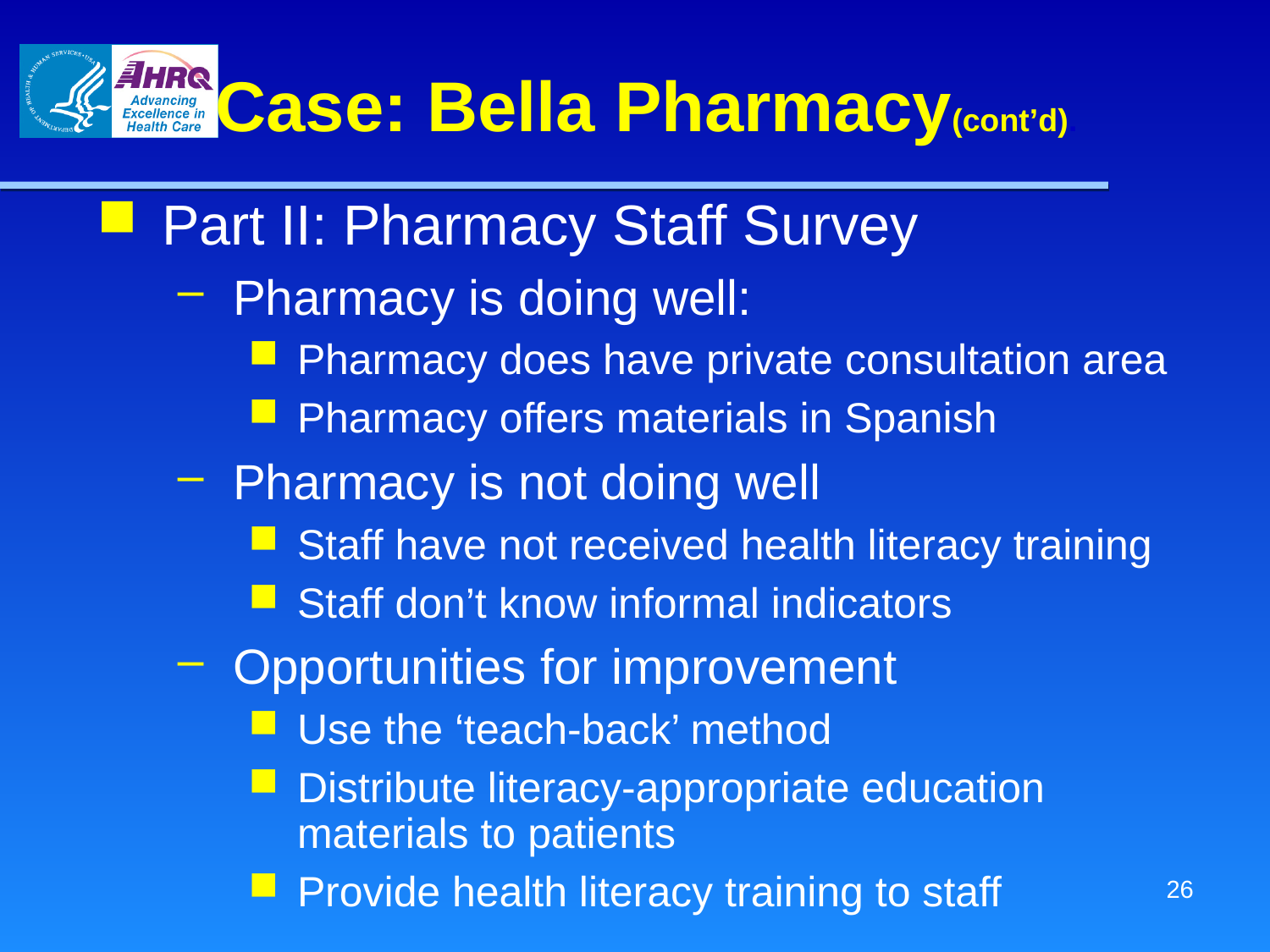

# Case: Bella Pharmacy(cont’d).
Part II: Pharmacy Staff Survey
Pharmacy is doing well:
Pharmacy does have private consultation area
Pharmacy offers materials in Spanish
Pharmacy is not doing well
Staff have not received health literacy training
Staff don’t know informal indicators
Opportunities for improvement
Use the ‘teach-back’ method
Distribute literacy-appropriate education materials to patients
Provide health literacy training to staff
26